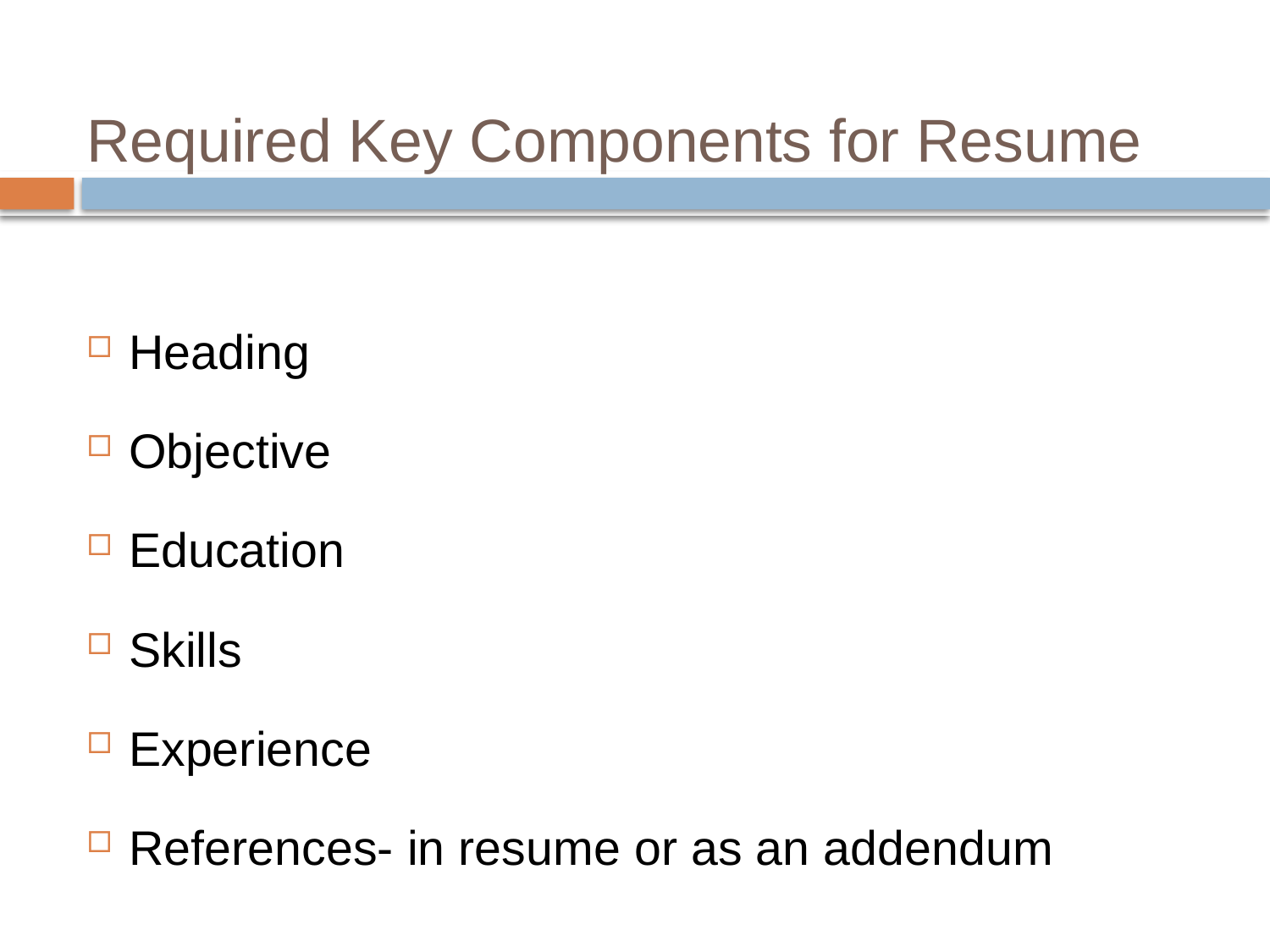

# Required Key Components for Resume
Heading
Objective
Education
Skills
Experience
References- in resume or as an addendum